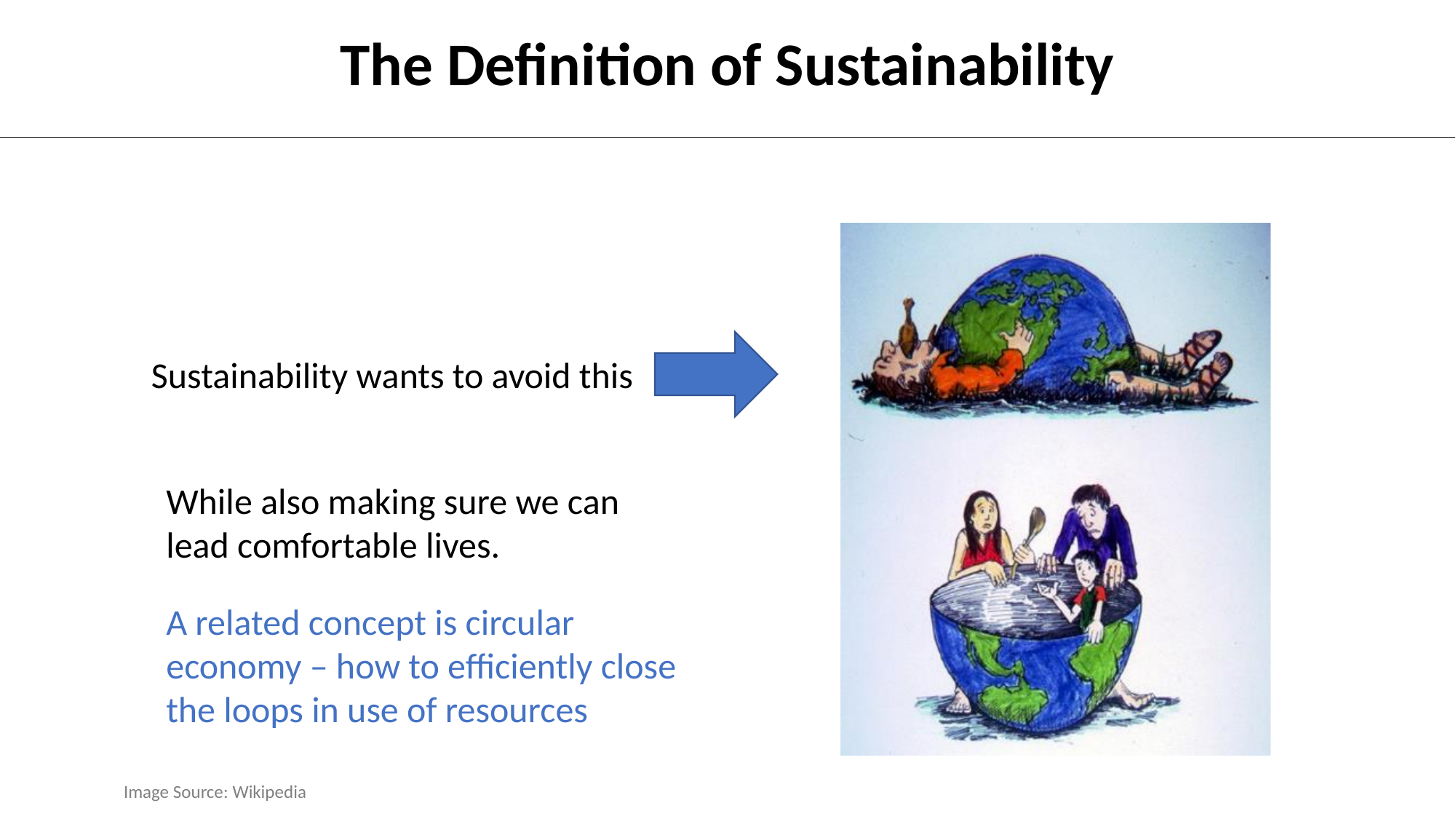

The Definition of Sustainability

Sustainability wants to avoid this
While also making sure we can lead comfortable lives.
A related concept is circular economy – how to efficiently close the loops in use of resources
Image Source: Wikipedia